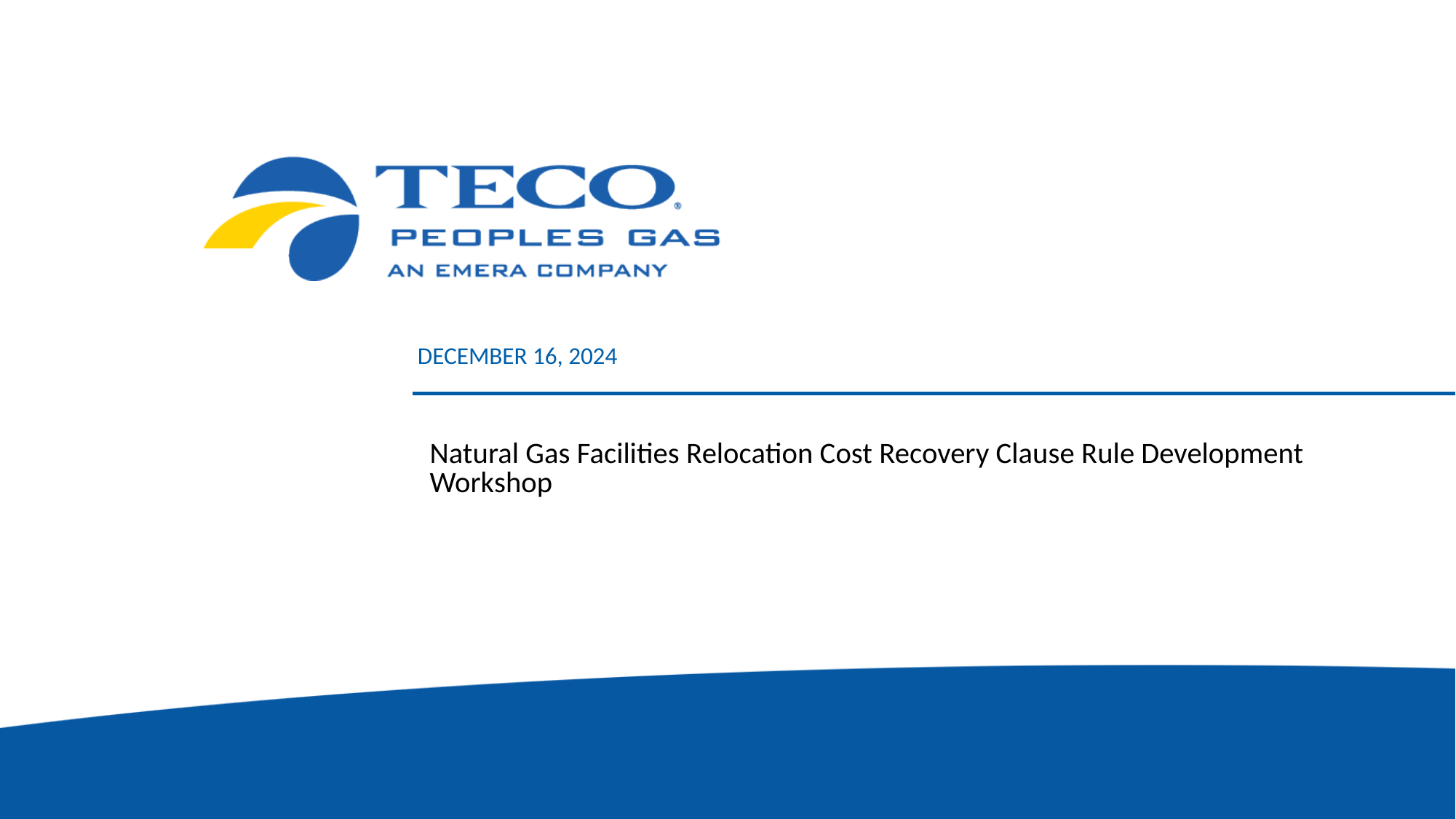

December 16, 2024
# Natural Gas Facilities Relocation Cost Recovery Clause Rule Development Workshop